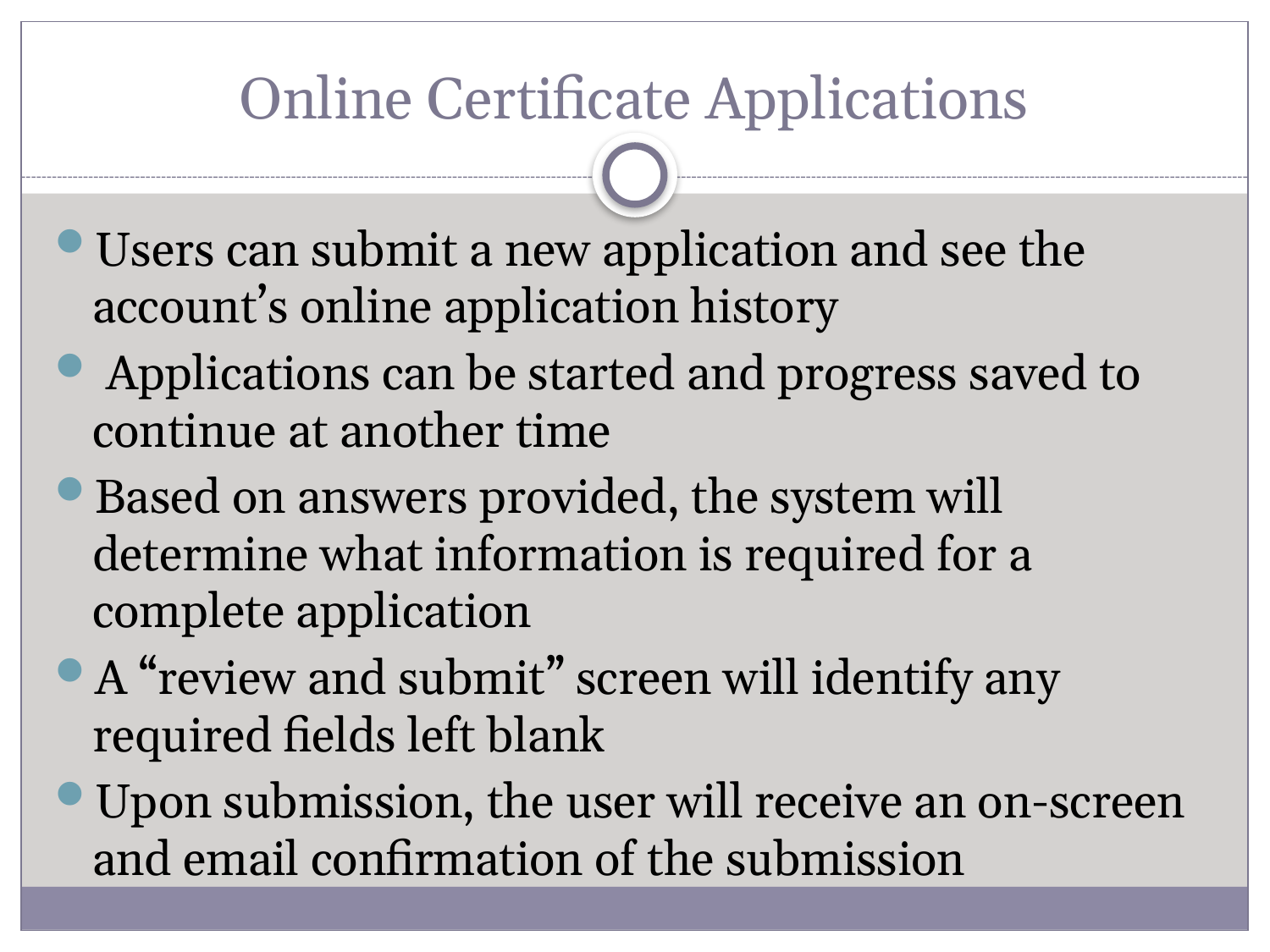

# Online Certificate Applications
Users can submit a new application and see the account’s online application history
 Applications can be started and progress saved to continue at another time
Based on answers provided, the system will determine what information is required for a complete application
A “review and submit” screen will identify any required fields left blank
Upon submission, the user will receive an on-screen and email confirmation of the submission